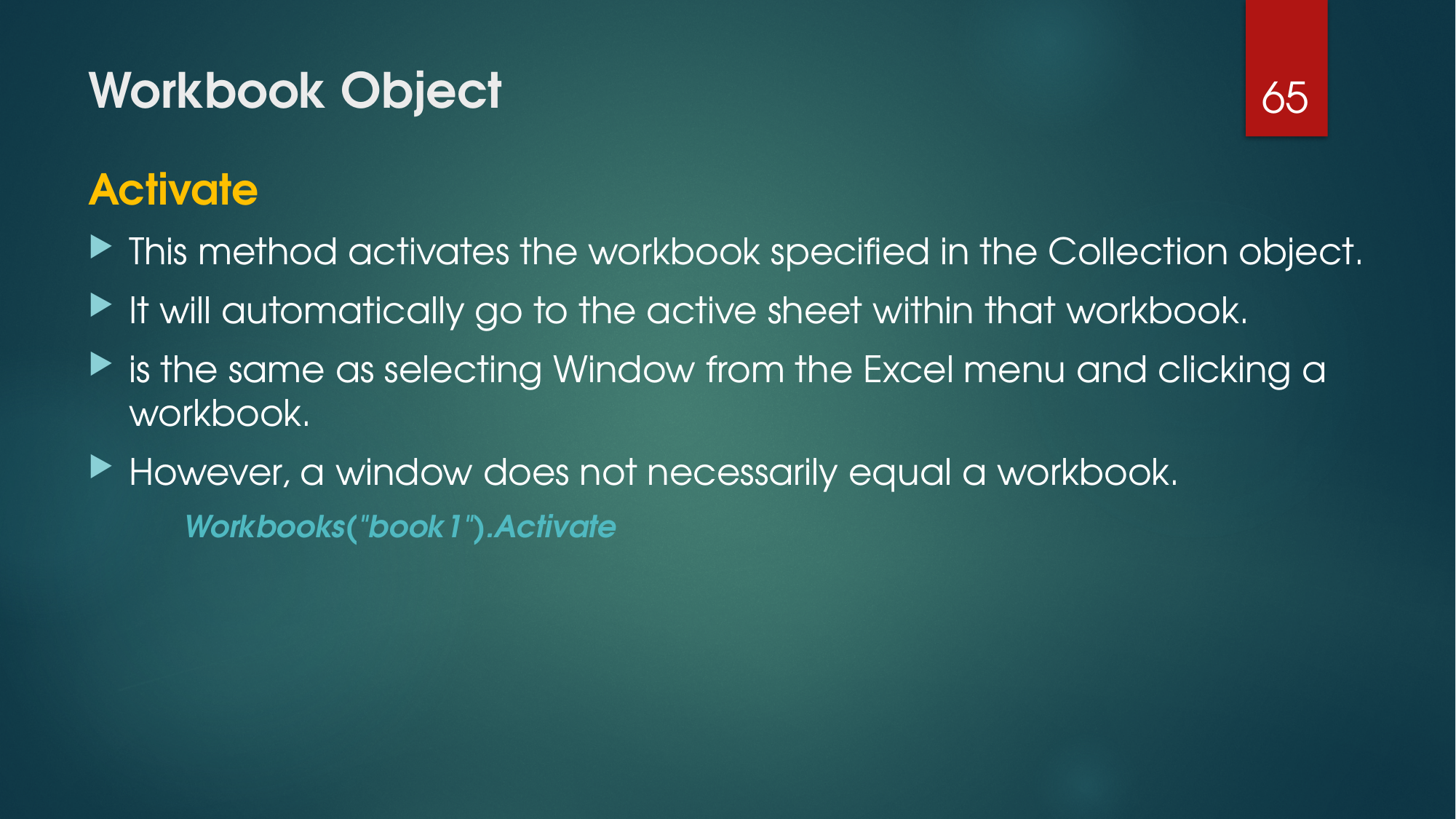

65
# Workbook Object
Activate
This method activates the workbook specified in the Collection object.
It will automatically go to the active sheet within that workbook.
is the same as selecting Window from the Excel menu and clicking a workbook.
However, a window does not necessarily equal a workbook.
Workbooks("book1").Activate